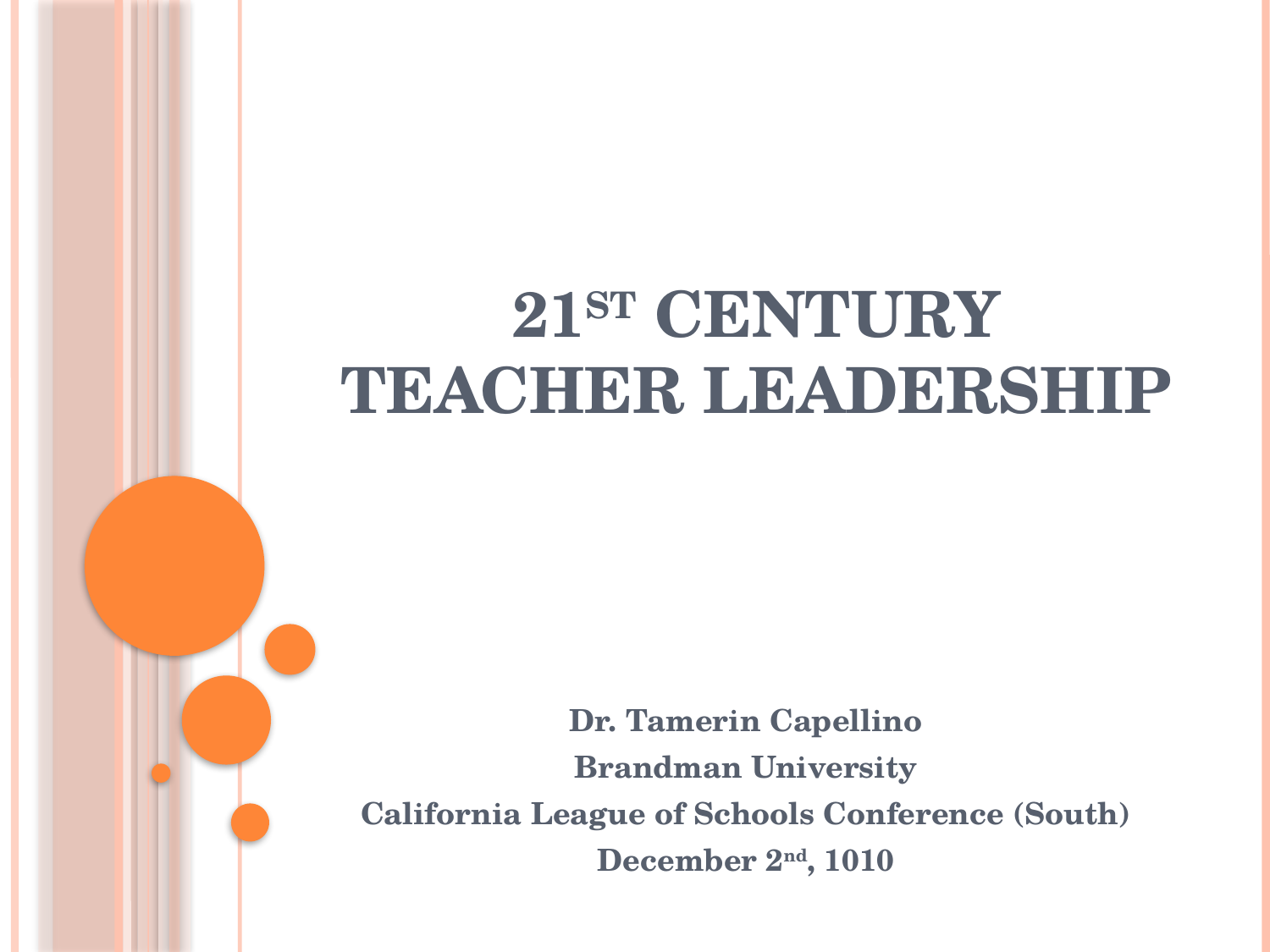

# 21st Century Teacher Leadership
Dr. Tamerin Capellino
Brandman University
California League of Schools Conference (South)
December 2nd, 1010